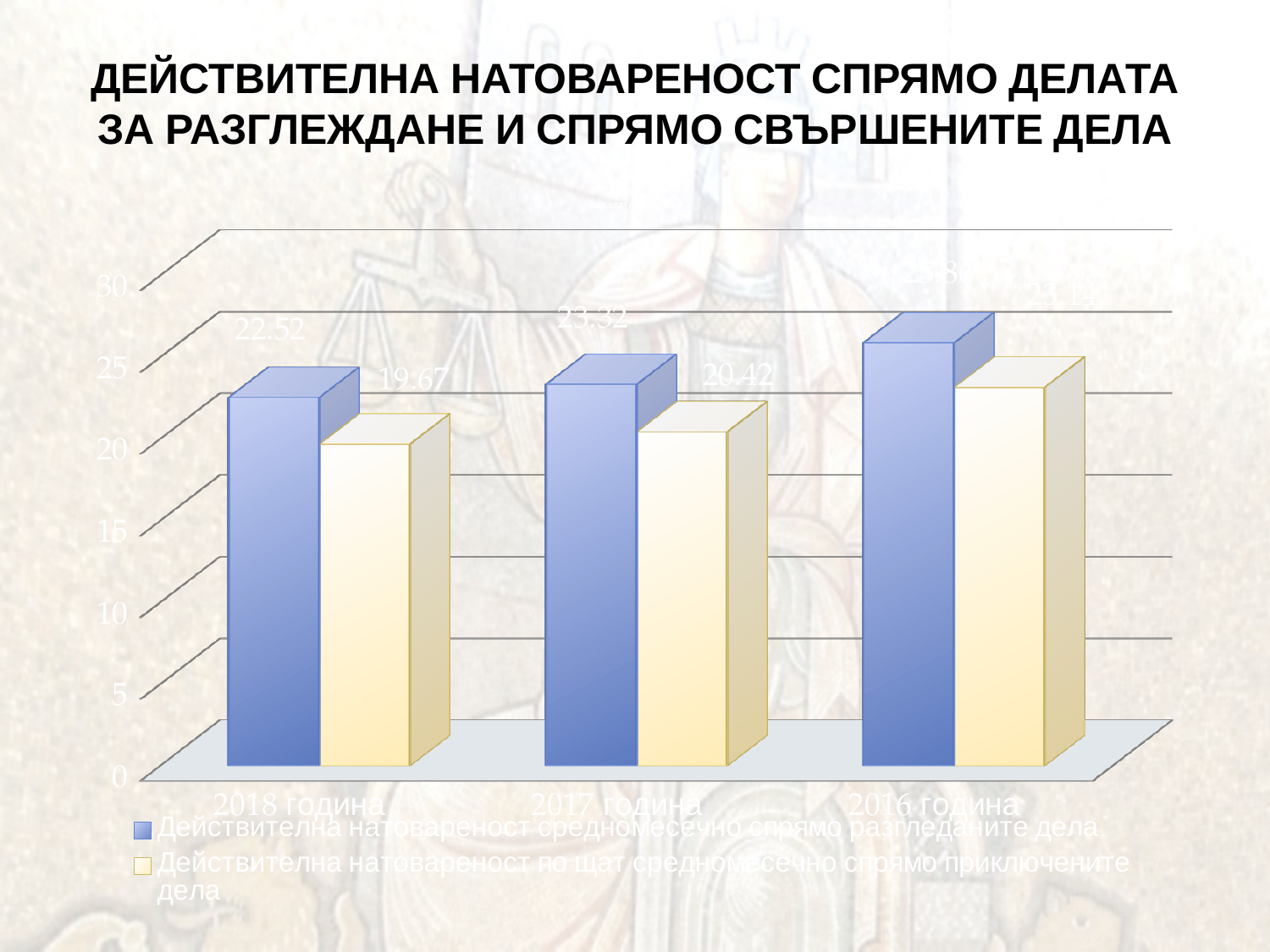

# ДЕЙСТВИТЕЛНА НАТОВАРЕНОСТ СПРЯМО ДЕЛАТА ЗА РАЗГЛЕЖДАНЕ И СПРЯМО СВЪРШЕНИТЕ ДЕЛА

[unsupported chart]